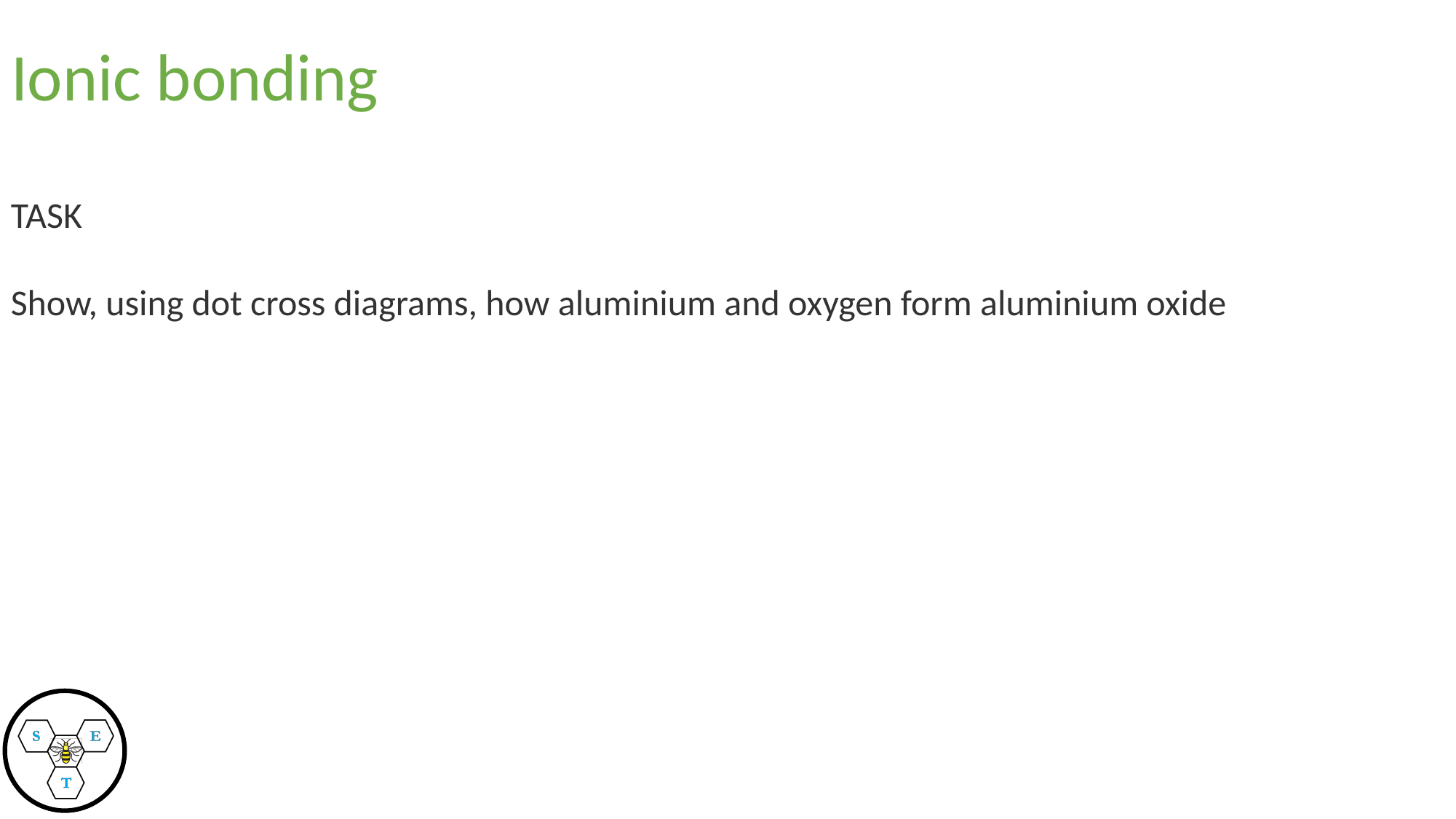

# Ionic bonding
TASK

Show, using dot cross diagrams, how aluminium and oxygen form aluminium oxide